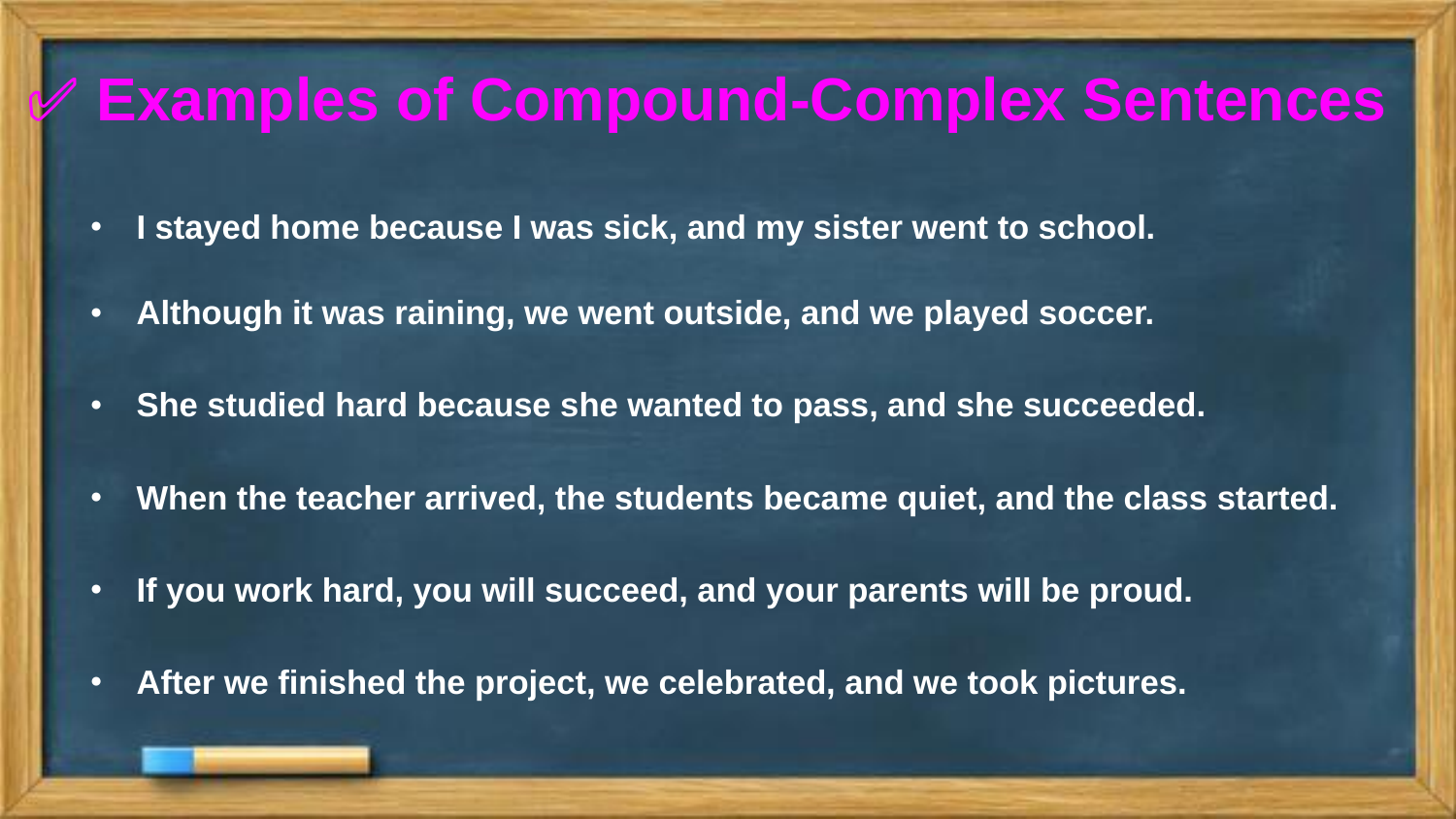

# ✅ Examples of Compound-Complex Sentences
I stayed home because I was sick, and my sister went to school.
Although it was raining, we went outside, and we played soccer.
She studied hard because she wanted to pass, and she succeeded.
When the teacher arrived, the students became quiet, and the class started.
If you work hard, you will succeed, and your parents will be proud.
After we finished the project, we celebrated, and we took pictures.